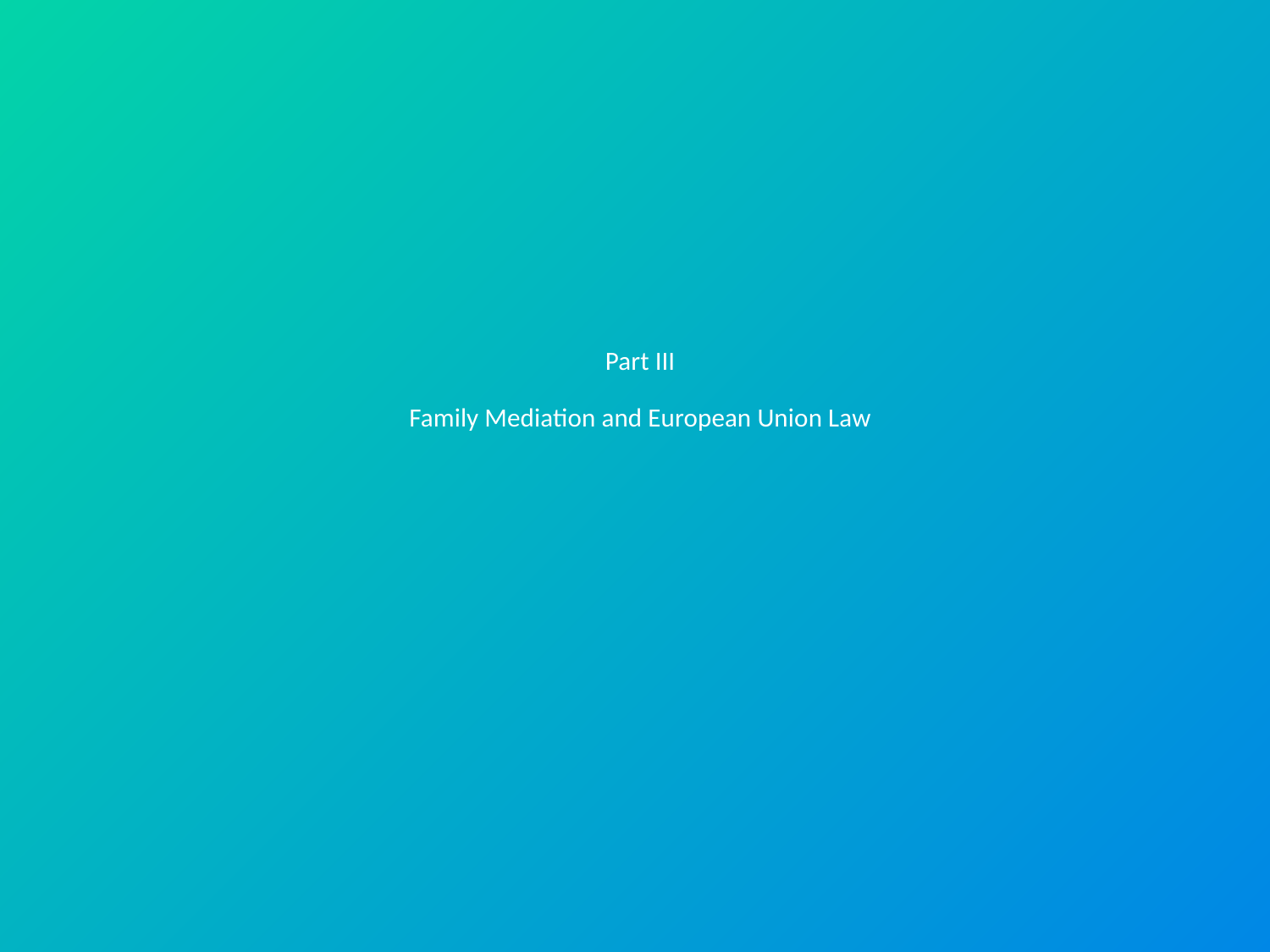

# Part III Family Mediation and European Union Law